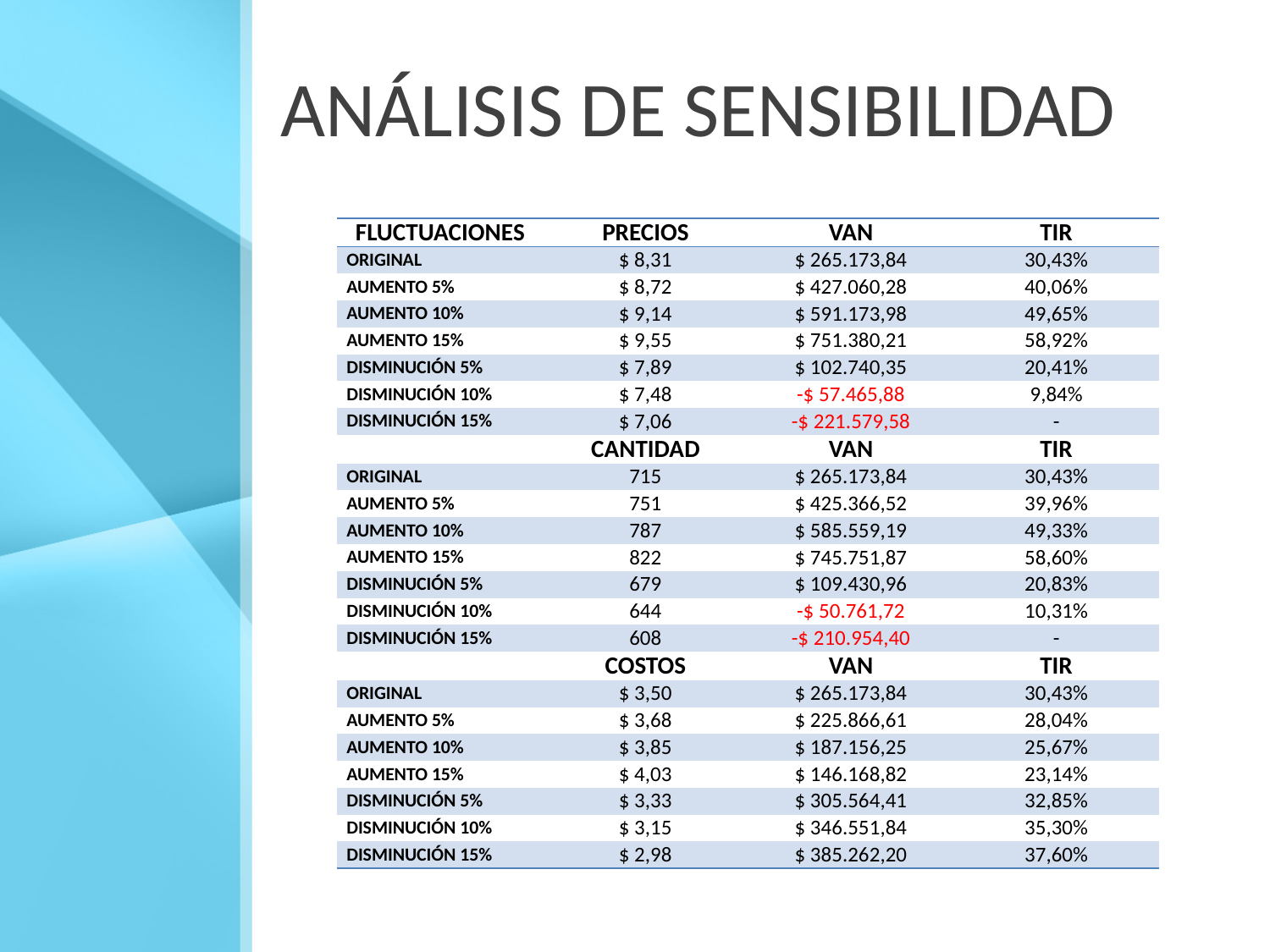

# ANÁLISIS DE SENSIBILIDAD
| FLUCTUACIONES | PRECIOS | VAN | TIR |
| --- | --- | --- | --- |
| ORIGINAL | $ 8,31 | $ 265.173,84 | 30,43% |
| AUMENTO 5% | $ 8,72 | $ 427.060,28 | 40,06% |
| AUMENTO 10% | $ 9,14 | $ 591.173,98 | 49,65% |
| AUMENTO 15% | $ 9,55 | $ 751.380,21 | 58,92% |
| DISMINUCIÓN 5% | $ 7,89 | $ 102.740,35 | 20,41% |
| DISMINUCIÓN 10% | $ 7,48 | -$ 57.465,88 | 9,84% |
| DISMINUCIÓN 15% | $ 7,06 | -$ 221.579,58 | - |
|  | CANTIDAD | VAN | TIR |
| ORIGINAL | 715 | $ 265.173,84 | 30,43% |
| AUMENTO 5% | 751 | $ 425.366,52 | 39,96% |
| AUMENTO 10% | 787 | $ 585.559,19 | 49,33% |
| AUMENTO 15% | 822 | $ 745.751,87 | 58,60% |
| DISMINUCIÓN 5% | 679 | $ 109.430,96 | 20,83% |
| DISMINUCIÓN 10% | 644 | -$ 50.761,72 | 10,31% |
| DISMINUCIÓN 15% | 608 | -$ 210.954,40 | - |
|  | COSTOS | VAN | TIR |
| ORIGINAL | $ 3,50 | $ 265.173,84 | 30,43% |
| AUMENTO 5% | $ 3,68 | $ 225.866,61 | 28,04% |
| AUMENTO 10% | $ 3,85 | $ 187.156,25 | 25,67% |
| AUMENTO 15% | $ 4,03 | $ 146.168,82 | 23,14% |
| DISMINUCIÓN 5% | $ 3,33 | $ 305.564,41 | 32,85% |
| DISMINUCIÓN 10% | $ 3,15 | $ 346.551,84 | 35,30% |
| DISMINUCIÓN 15% | $ 2,98 | $ 385.262,20 | 37,60% |